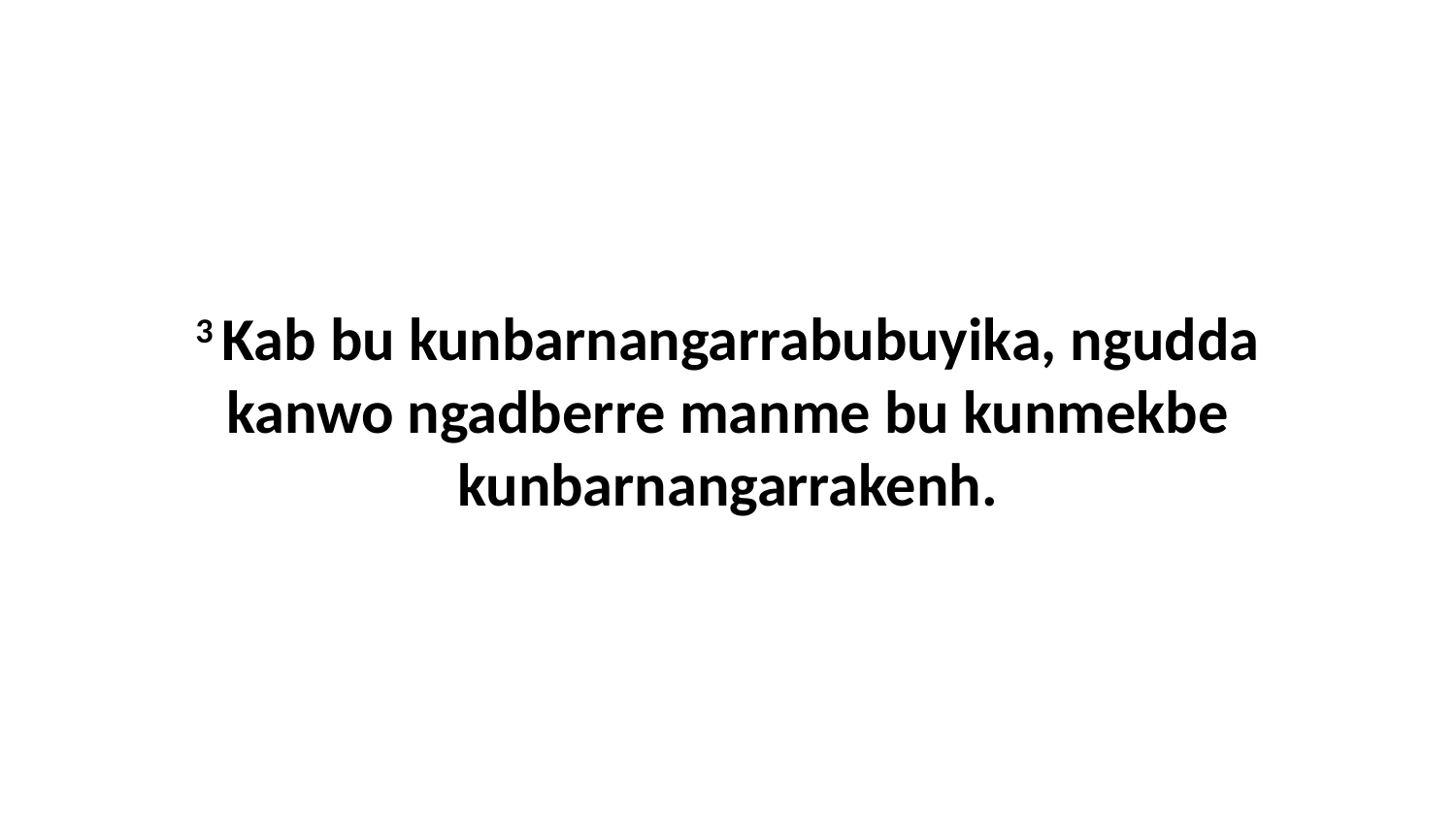

3 Kab bu kunbarnangarrabubuyika, ngudda kanwo ngadberre manme bu kunmekbe kunbarnangarrakenh.